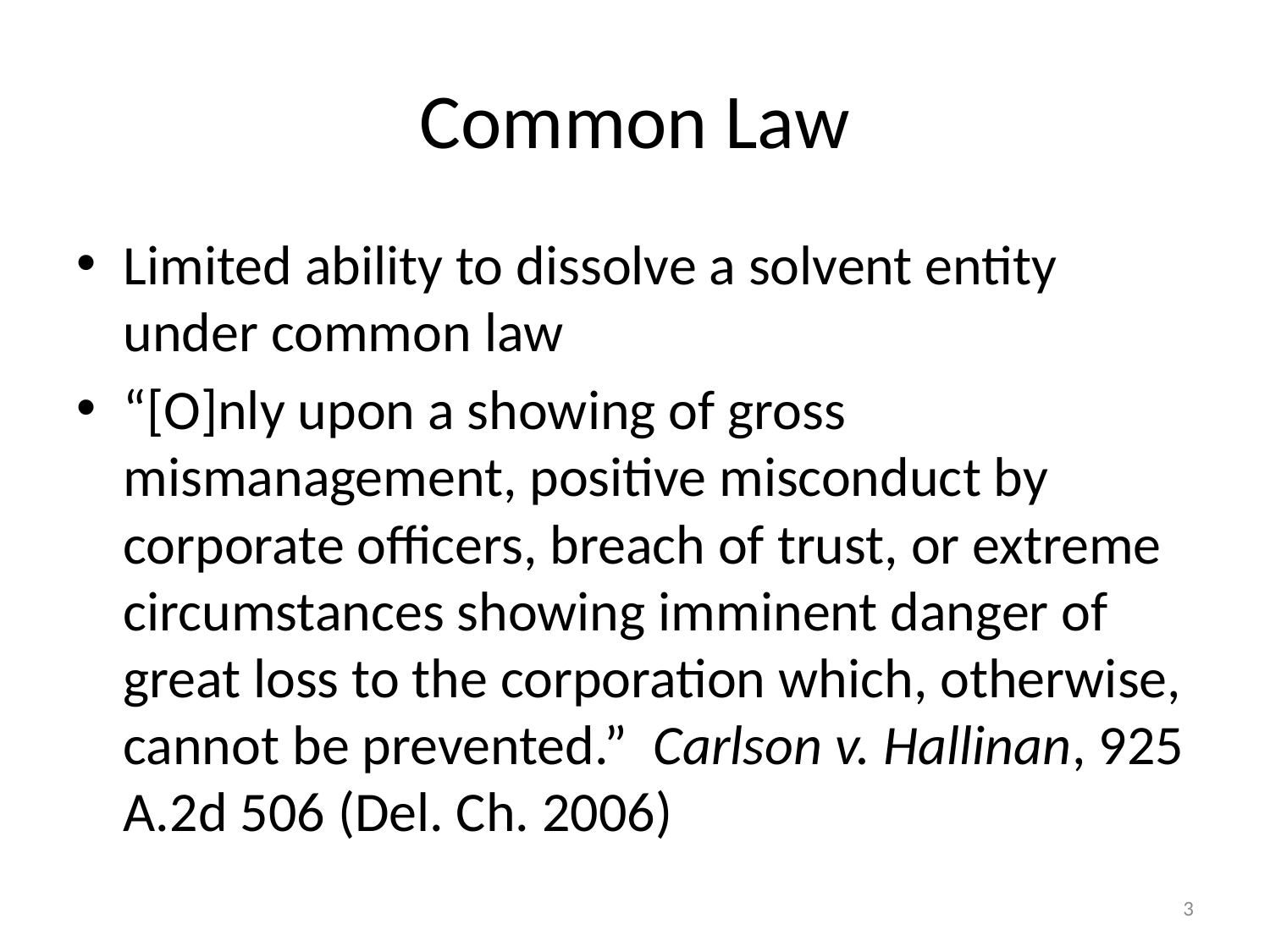

# Common Law
Limited ability to dissolve a solvent entity under common law
“[O]nly upon a showing of gross mismanagement, positive misconduct by corporate officers, breach of trust, or extreme circumstances showing imminent danger of great loss to the corporation which, otherwise, cannot be prevented.”  Carlson v. Hallinan, 925 A.2d 506 (Del. Ch. 2006)

3